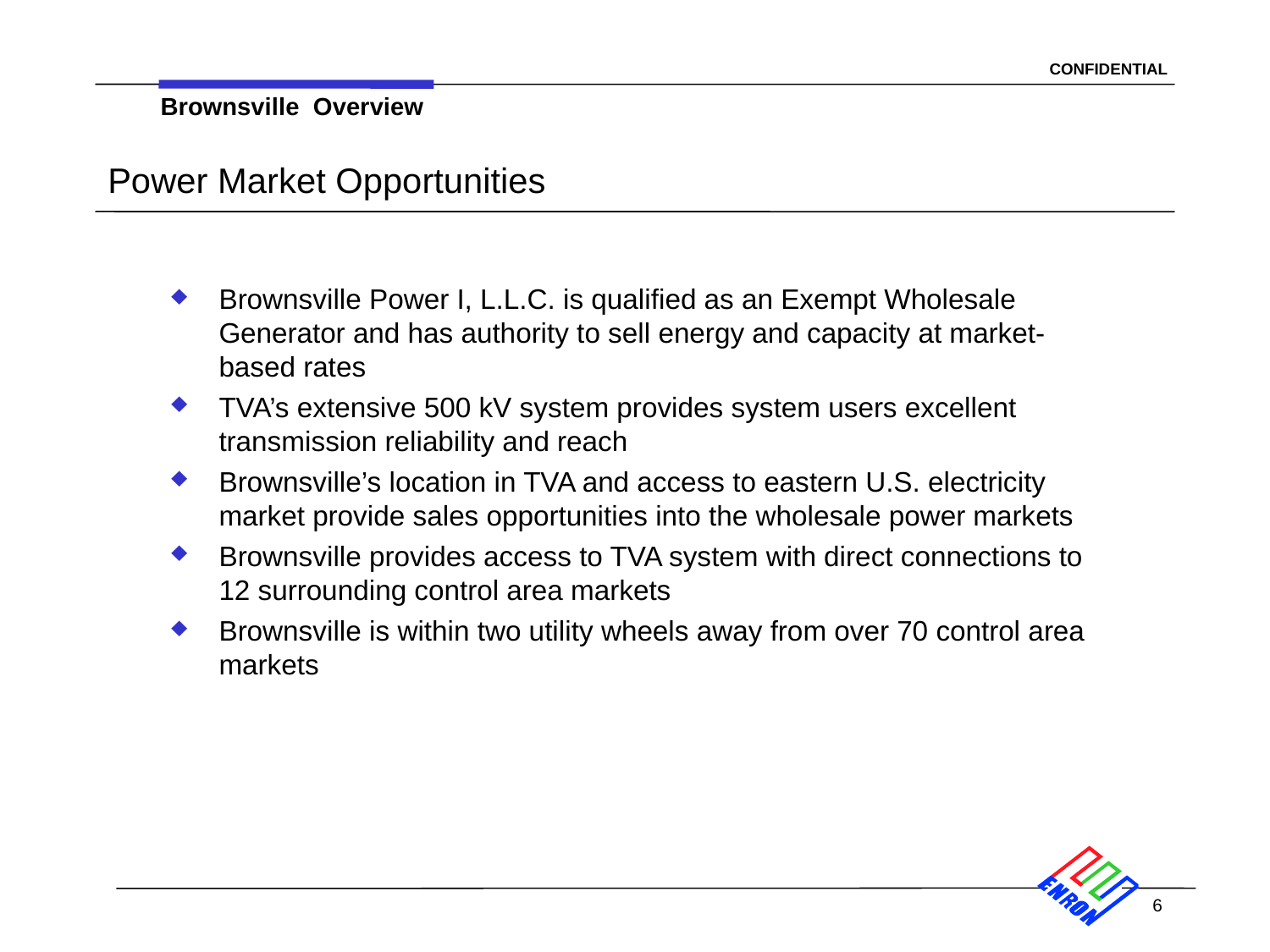

6
Brownsville  Overview
# Power Market Opportunities
Brownsville Power I, L.L.C. is qualified as an Exempt Wholesale Generator and has authority to sell energy and capacity at market-based rates
TVA’s extensive 500 kV system provides system users excellent transmission reliability and reach
Brownsville’s location in TVA and access to eastern U.S. electricity market provide sales opportunities into the wholesale power markets
Brownsville provides access to TVA system with direct connections to 12 surrounding control area markets
Brownsville is within two utility wheels away from over 70 control area markets